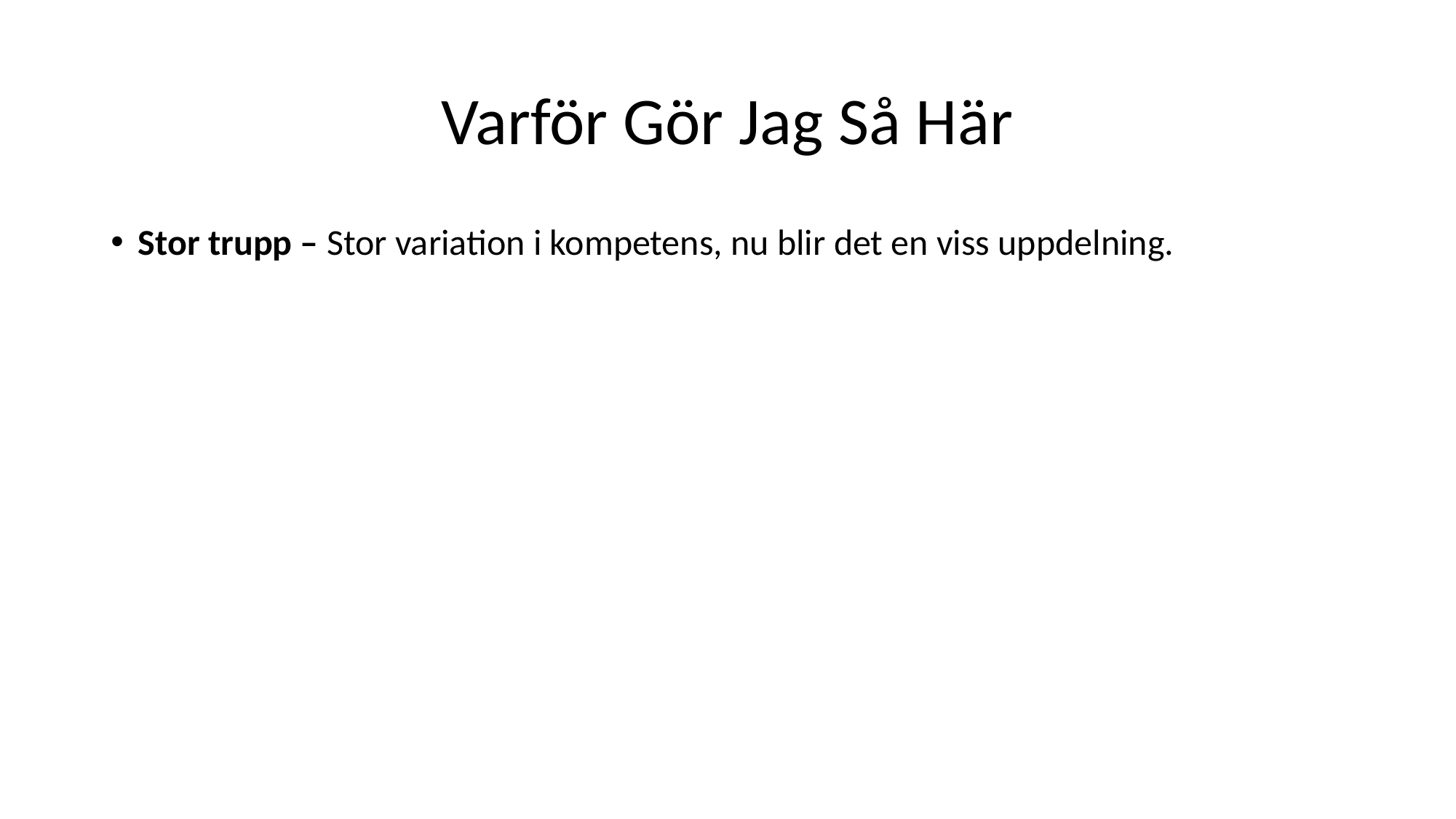

# Varför Gör Jag Så Här
Stor trupp – Stor variation i kompetens, nu blir det en viss uppdelning.